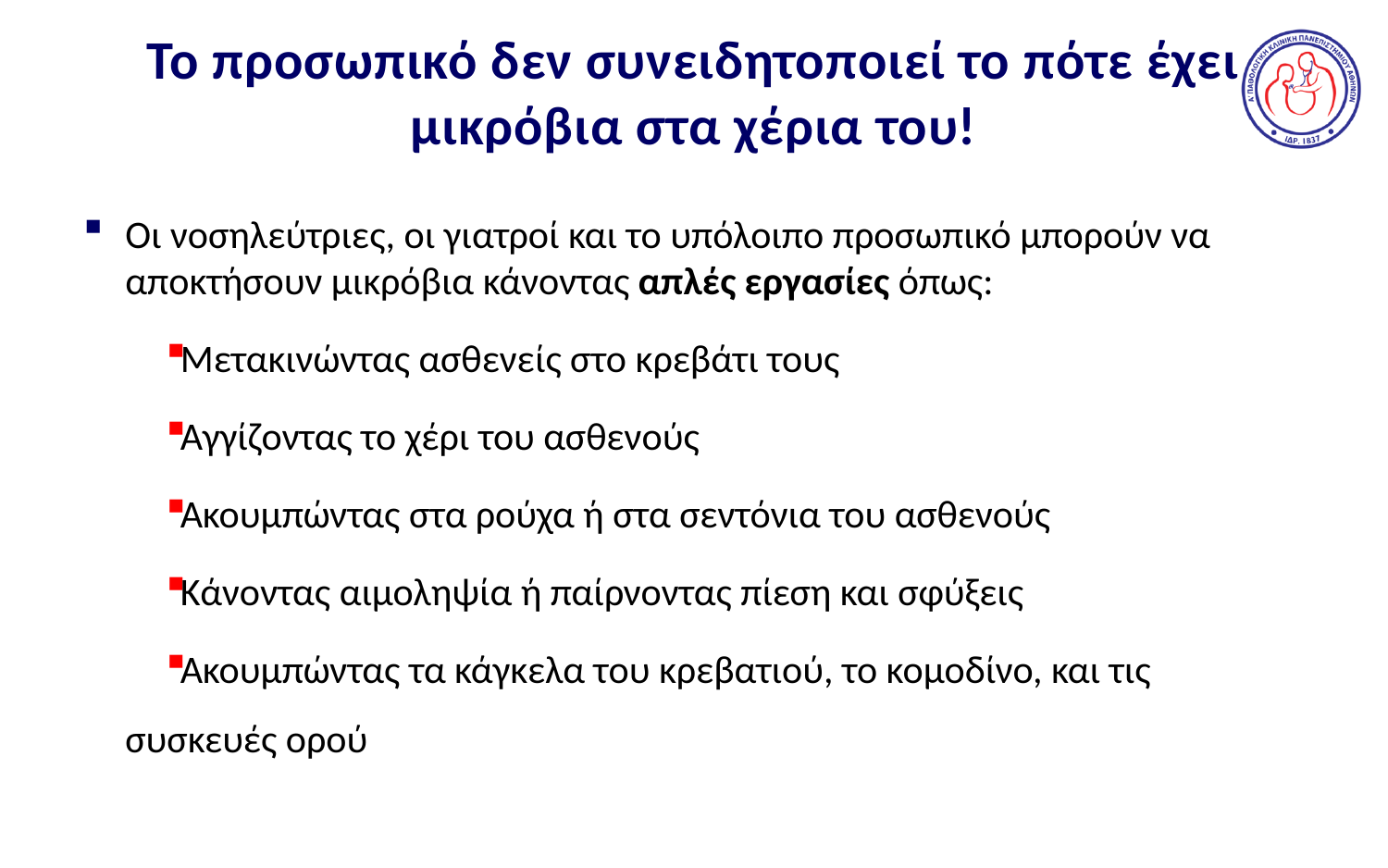

# Το προσωπικό δεν συνειδητοποιεί το πότε έχει μικρόβια στα χέρια του!
Οι νοσηλεύτριες, οι γιατροί και το υπόλοιπο προσωπικό μπορούν να αποκτήσουν μικρόβια κάνοντας απλές εργασίες όπως:
Μετακινώντας ασθενείς στο κρεβάτι τους
Αγγίζοντας το χέρι του ασθενούς
Ακουμπώντας στα ρούχα ή στα σεντόνια του ασθενούς
Κάνοντας αιμοληψία ή παίρνοντας πίεση και σφύξεις
Ακουμπώντας τα κάγκελα του κρεβατιού, το κομοδίνο, και τις συσκευές ορού